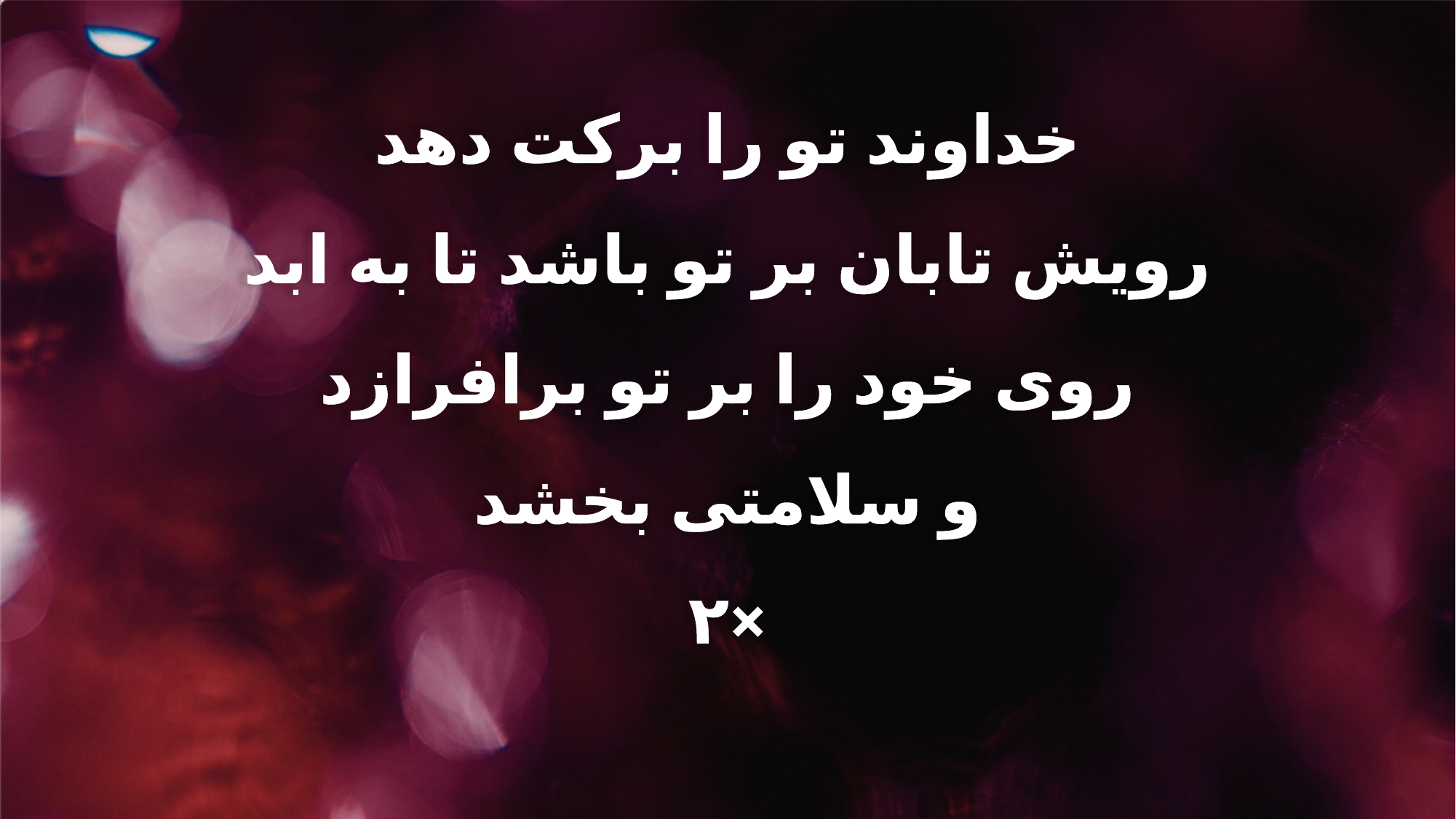

خداوند تو را برکت دهد
رویش تابان بر تو باشد تا به ابد
روی خود را بر تو برافرازد
و سلامتی بخشد
×۲